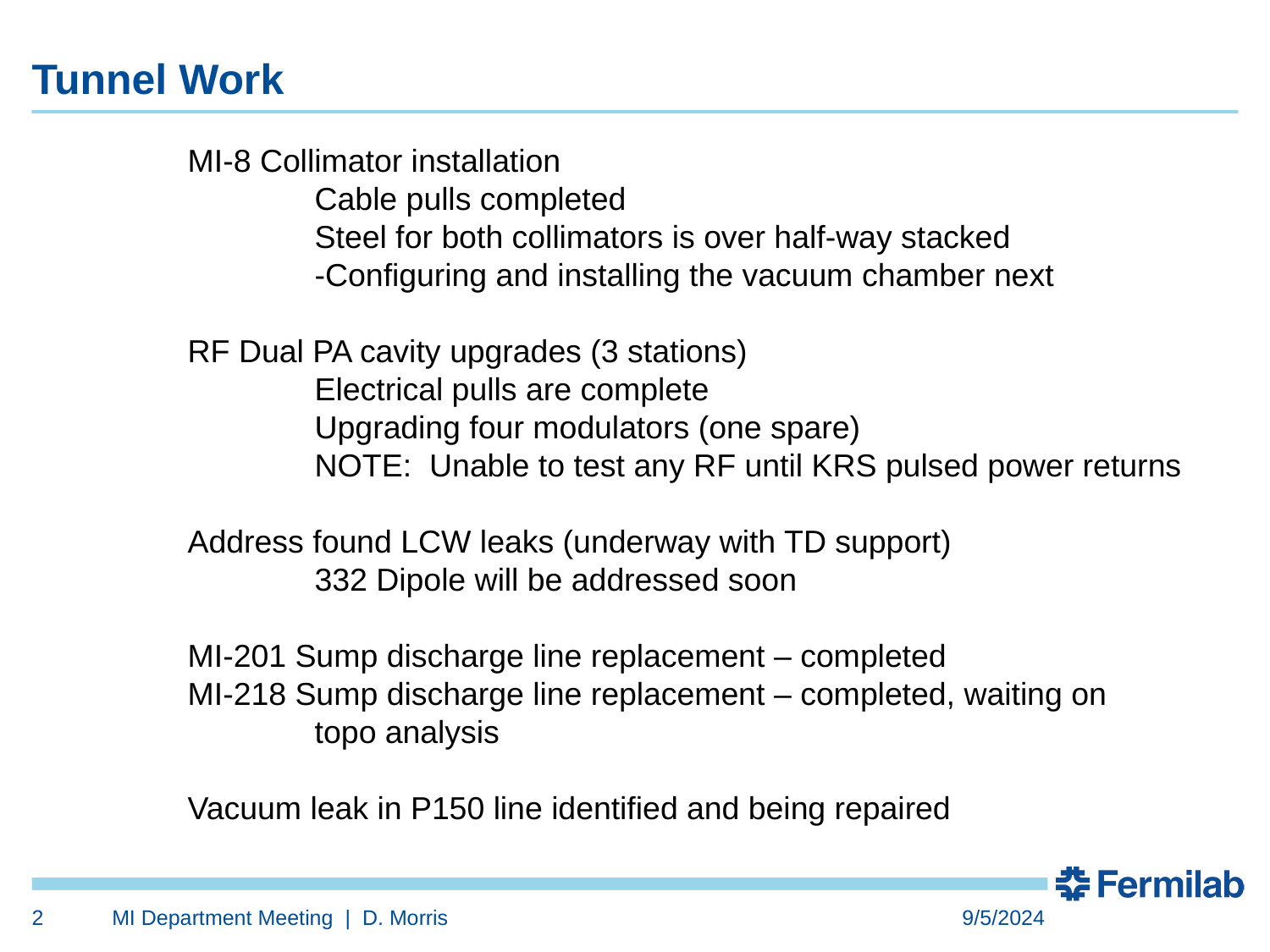

Tunnel Work

	MI-8 Collimator installation
		Cable pulls completed
		Steel for both collimators is over half-way stacked
		-Configuring and installing the vacuum chamber next

	RF Dual PA cavity upgrades (3 stations)
		Electrical pulls are complete
		Upgrading four modulators (one spare)
		NOTE:  Unable to test any RF until KRS pulsed power returns

	Address found LCW leaks (underway with TD support)
		332 Dipole will be addressed soon

	MI-201 Sump discharge line replacement – completed
	MI-218 Sump discharge line replacement – completed, waiting on
		topo analysis

	Vacuum leak in P150 line identified and being repaired
2
MI Department Meeting  |  D. Morris
9/5/2024